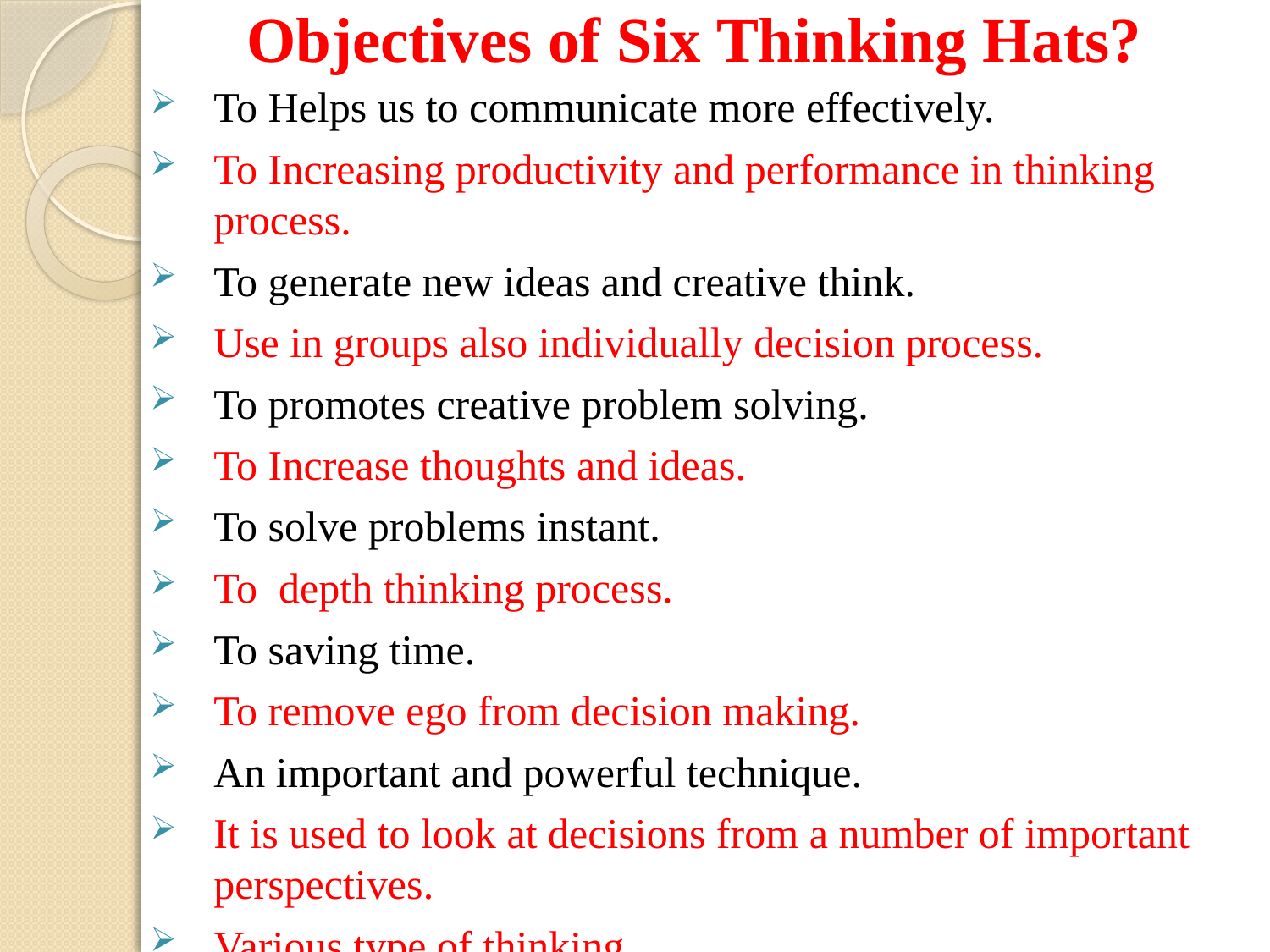

# Objectives of Six Thinking Hats?
To Helps us to communicate more effectively.
To Increasing productivity and performance in thinking process.
To generate new ideas and creative think.
Use in groups also individually decision process.
To promotes creative problem solving.
To Increase thoughts and ideas.
To solve problems instant.
To  depth thinking process.
To saving time.
To remove ego from decision making.
An important and powerful technique.
It is used to look at decisions from a number of important perspectives.
Various type of thinking.